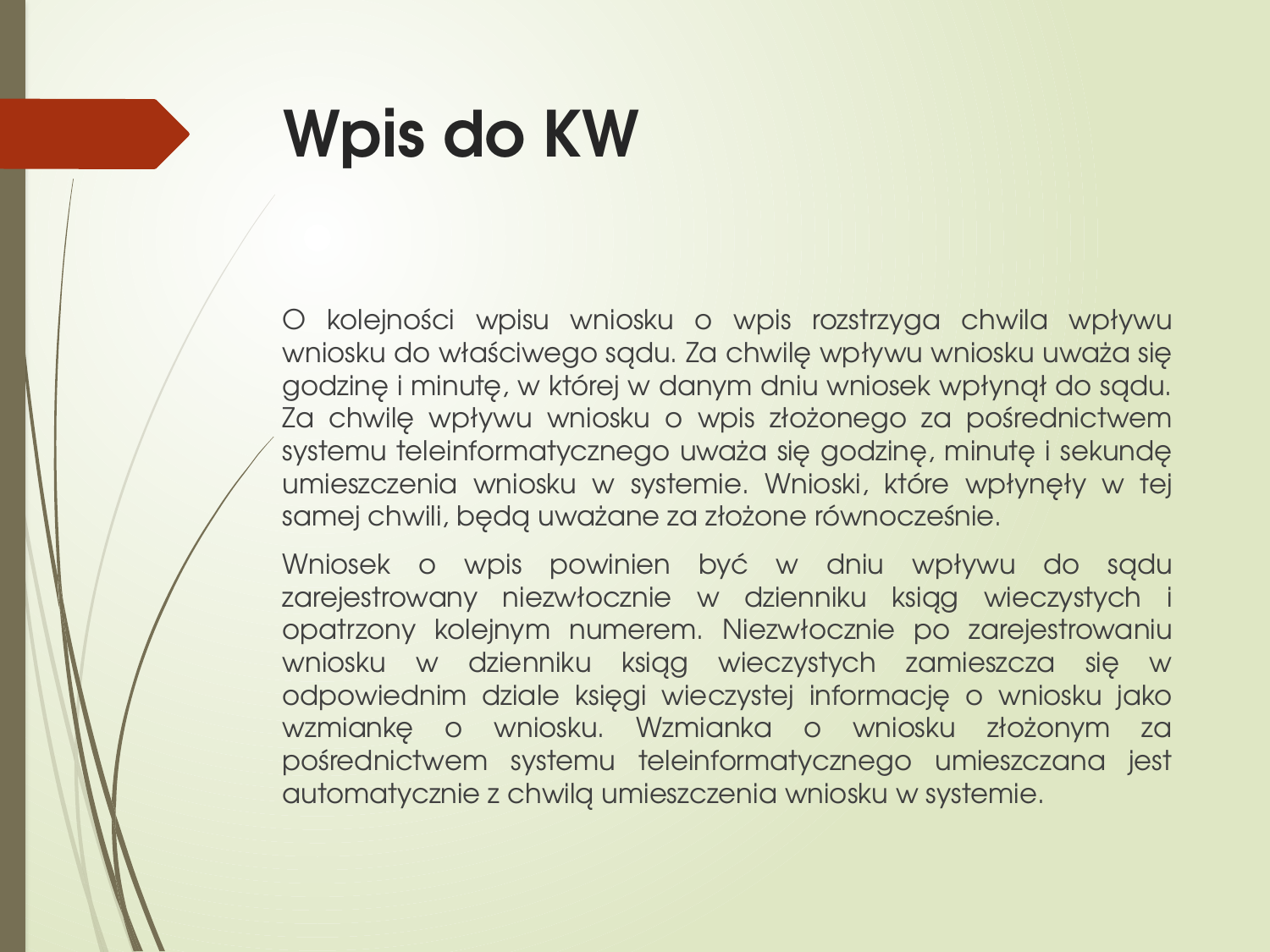

# Wpis do KW
O kolejności wpisu wniosku o wpis rozstrzyga chwila wpływu wniosku do właściwego sądu. Za chwilę wpływu wniosku uważa się godzinę i minutę, w której w danym dniu wniosek wpłynął do sądu. Za chwilę wpływu wniosku o wpis złożonego za pośrednictwem systemu teleinformatycznego uważa się godzinę, minutę i sekundę umieszczenia wniosku w systemie. Wnioski, które wpłynęły w tej samej chwili, będą uważane za złożone równocześnie.
Wniosek o wpis powinien być w dniu wpływu do sądu zarejestrowany niezwłocznie w dzienniku ksiąg wieczystych i opatrzony kolejnym numerem. Niezwłocznie po zarejestrowaniu wniosku w dzienniku ksiąg wieczystych zamieszcza się w odpowiednim dziale księgi wieczystej informację o wniosku jako wzmiankę o wniosku. Wzmianka o wniosku złożonym za pośrednictwem systemu teleinformatycznego umieszczana jest automatycznie z chwilą umieszczenia wniosku w systemie.